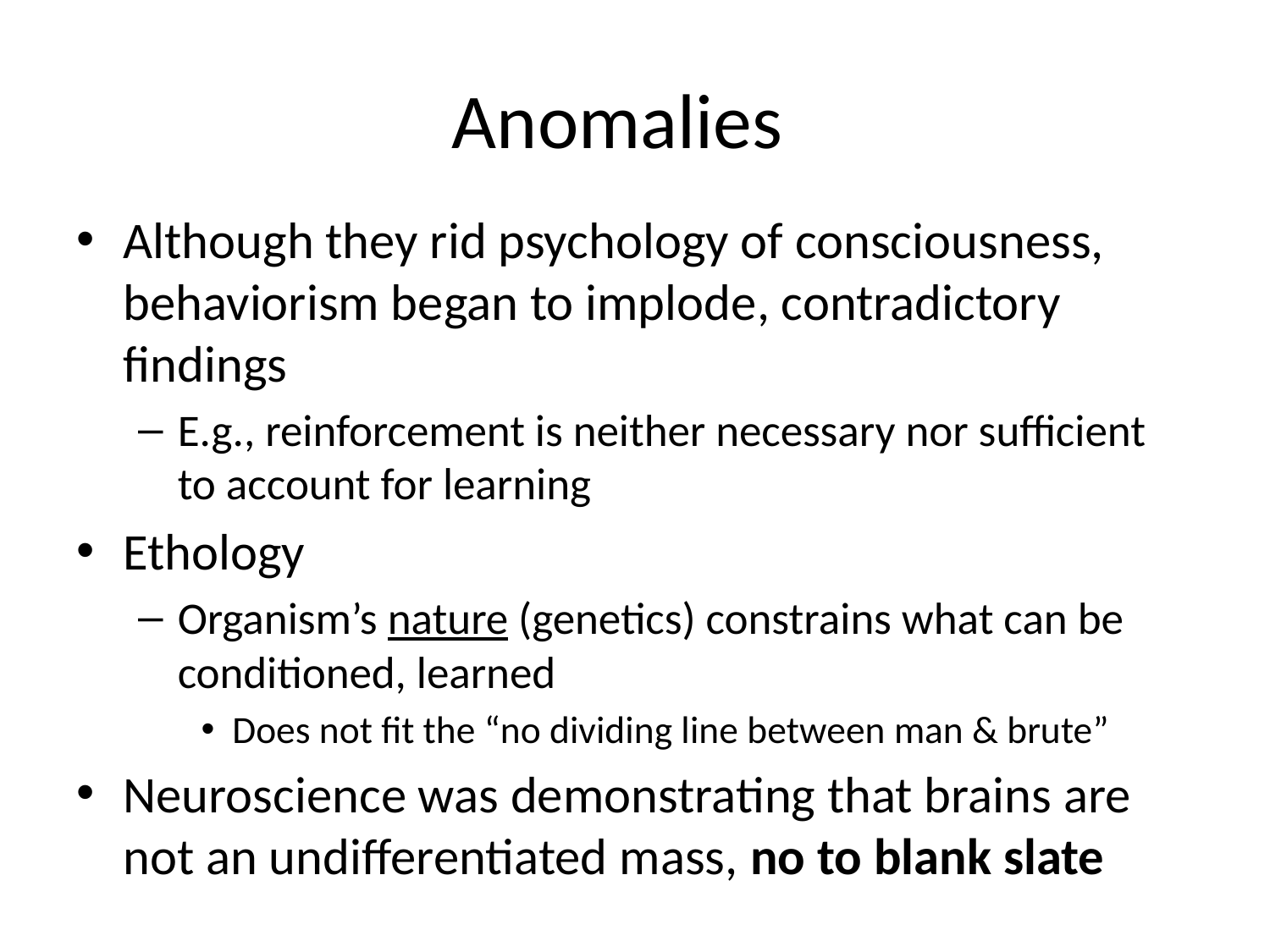

# Anomalies
Although they rid psychology of consciousness, behaviorism began to implode, contradictory findings
E.g., reinforcement is neither necessary nor sufficient to account for learning
Ethology
Organism’s nature (genetics) constrains what can be conditioned, learned
Does not fit the “no dividing line between man & brute”
Neuroscience was demonstrating that brains are not an undifferentiated mass, no to blank slate